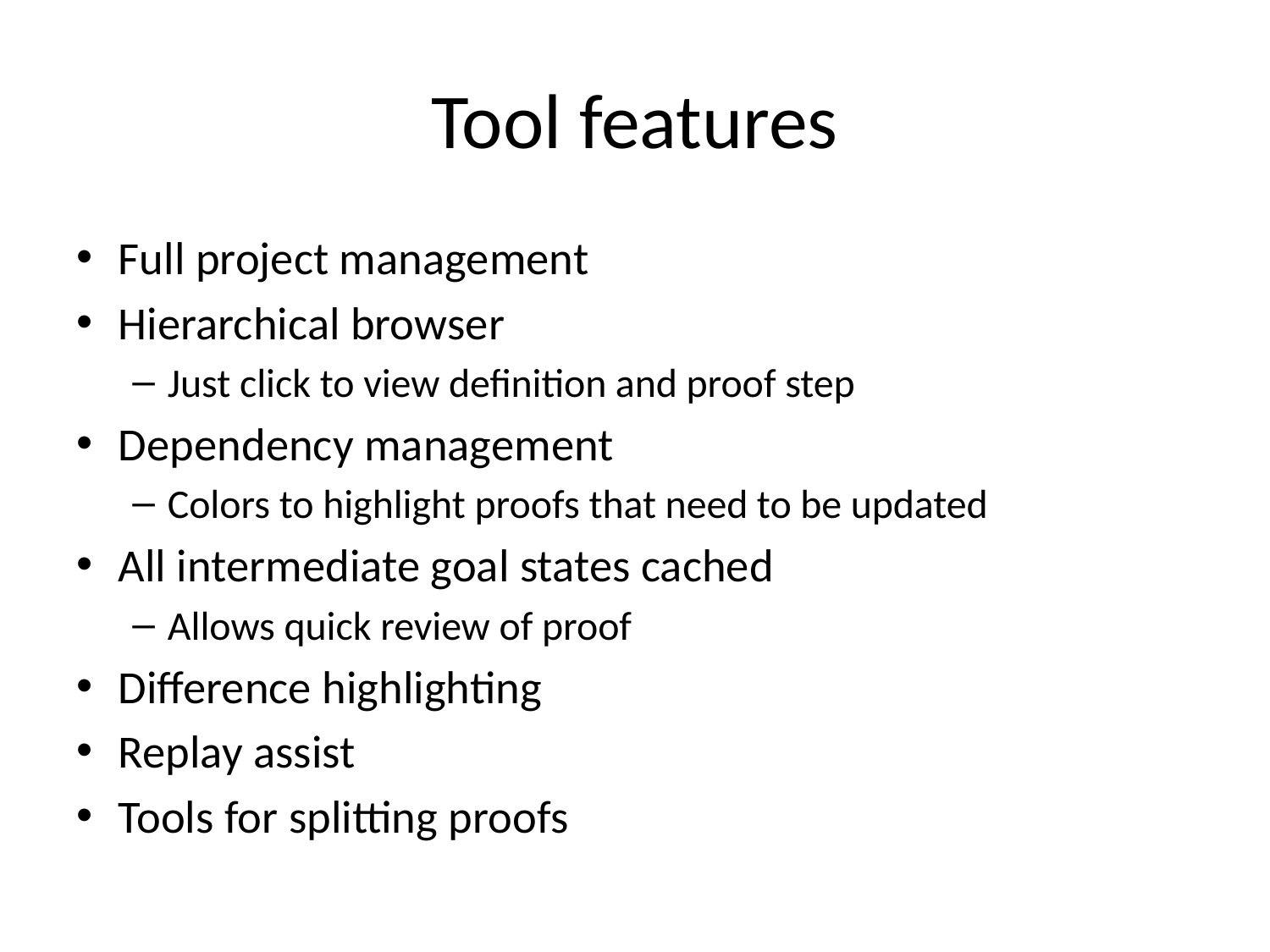

# Tool features
Full project management
Hierarchical browser
Just click to view definition and proof step
Dependency management
Colors to highlight proofs that need to be updated
All intermediate goal states cached
Allows quick review of proof
Difference highlighting
Replay assist
Tools for splitting proofs